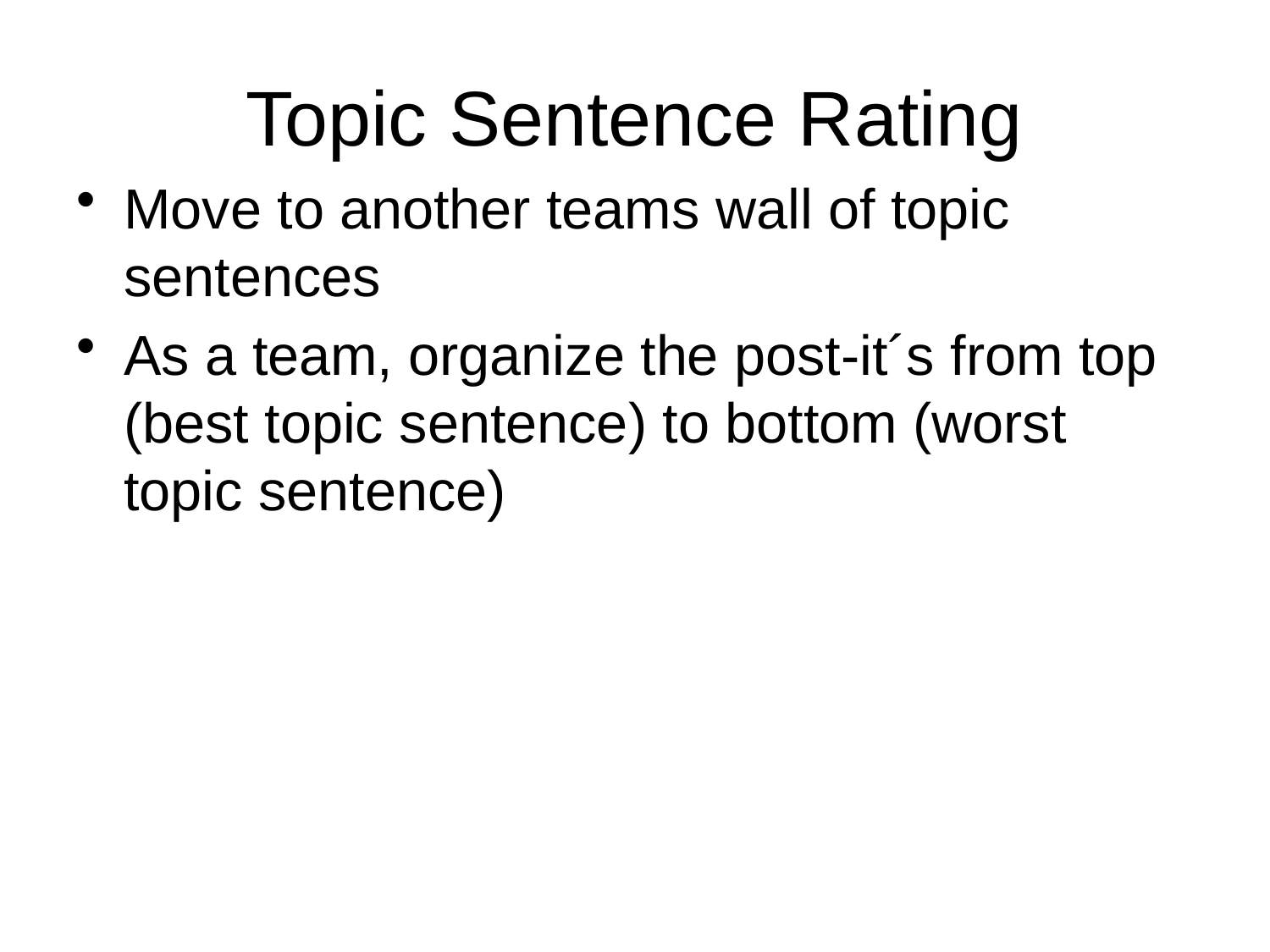

# Topic Sentence Rating
Move to another teams wall of topic sentences
As a team, organize the post-it´s from top (best topic sentence) to bottom (worst topic sentence)